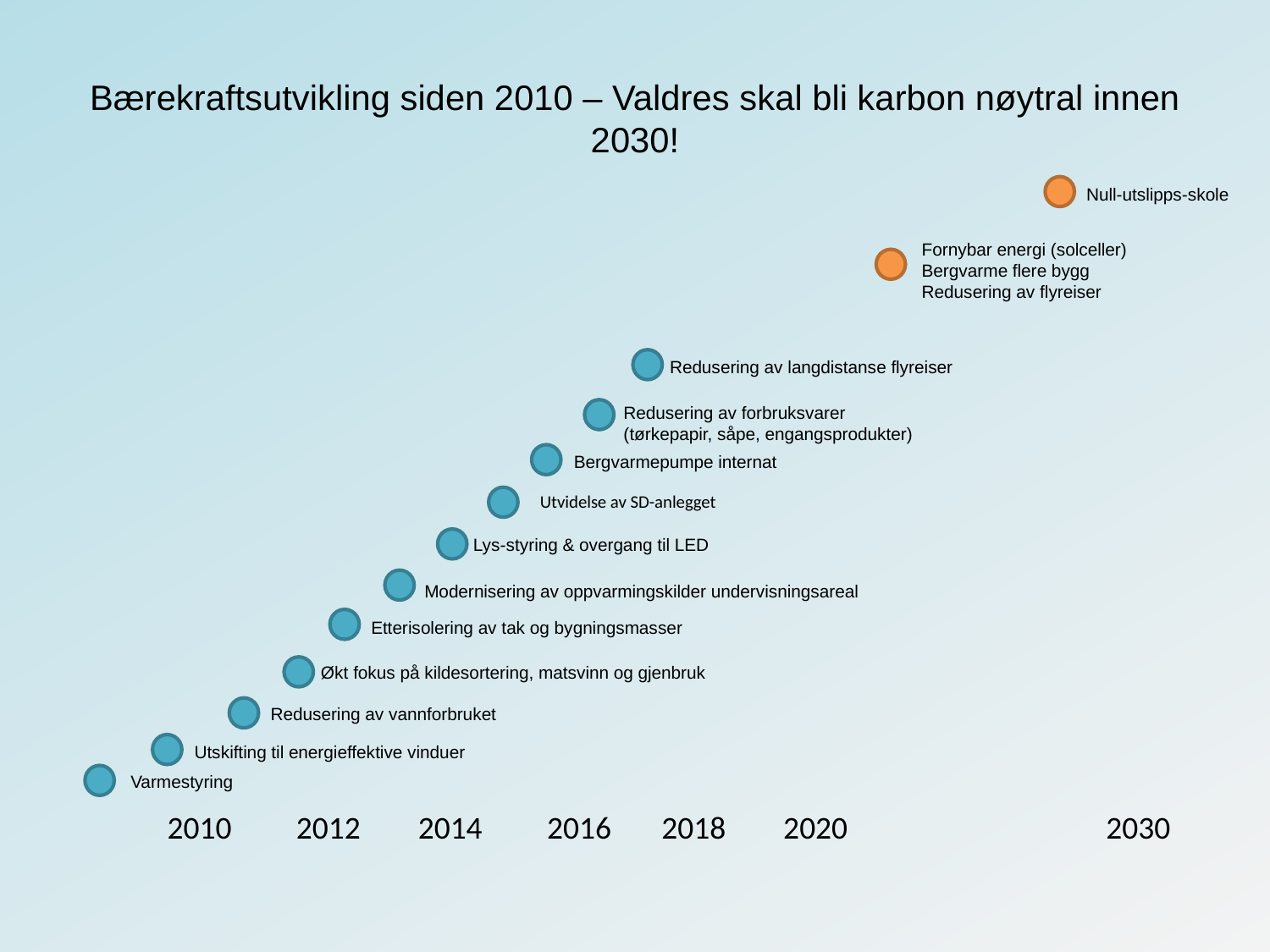

# Bærekraftsutvikling siden 2010 – Valdres skal bli karbon nøytral innen 2030!

Null-utslipps-skole

Fornybar energi (solceller)
Bergvarme flere bygg
Redusering av flyreiser

Redusering av langdistanse flyreiser

Redusering av forbruksvarer
(tørkepapir, såpe, engangsprodukter)

Bergvarmepumpe internat

Utvidelse av SD-anlegget

Lys-styring & overgang til LED

Modernisering av oppvarmingskilder undervisningsareal

Etterisolering av tak og bygningsmasser

Økt fokus på kildesortering, matsvinn og gjenbruk

Redusering av vannforbruket

Utskifting til energieffektive vinduer

Varmestyring

2010         2012        2014         2016       2018        2020                                    2030